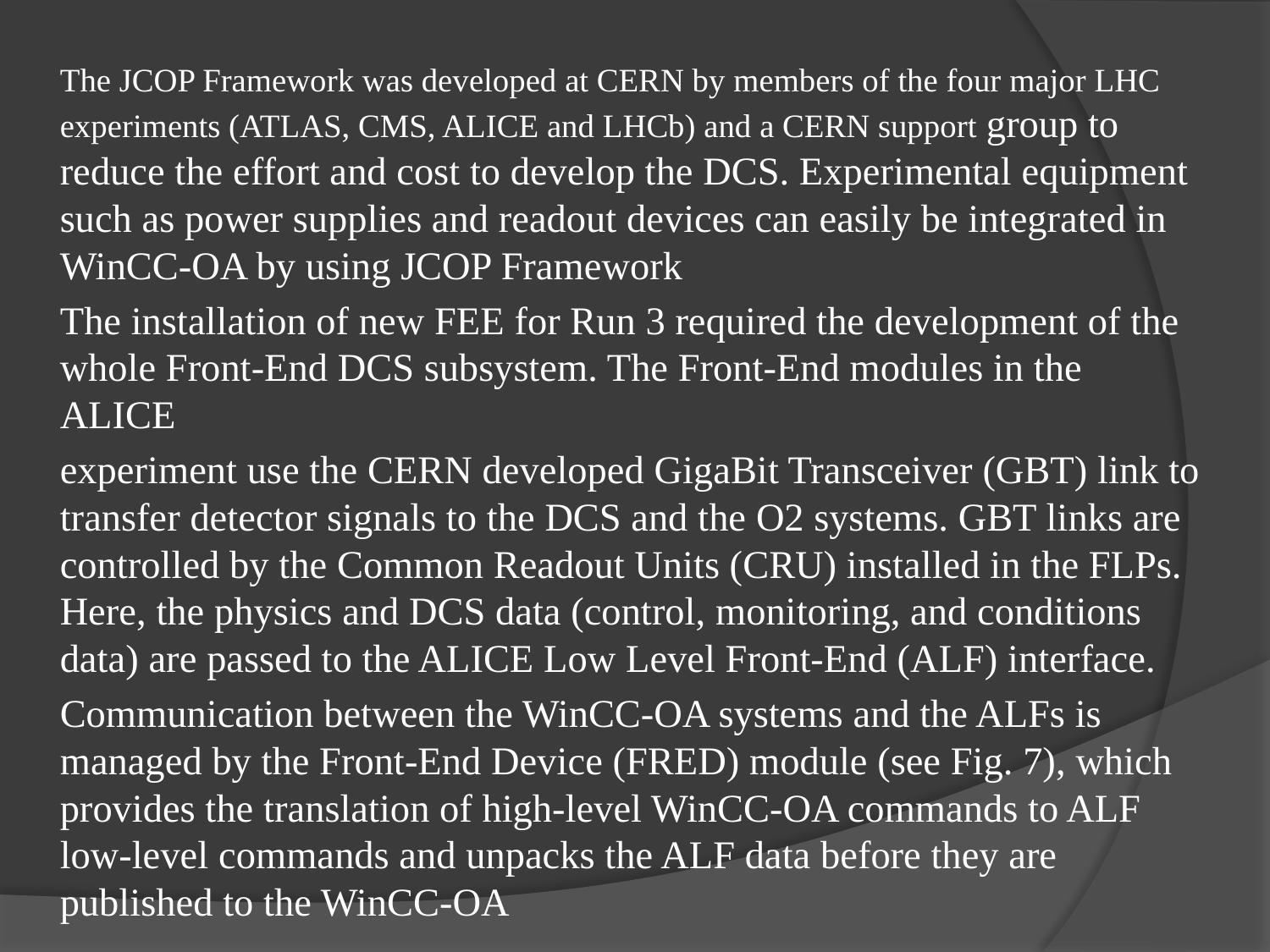

The JCOP Framework was developed at CERN by members of the four major LHC experiments (ATLAS, CMS, ALICE and LHCb) and a CERN support group to reduce the effort and cost to develop the DCS. Experimental equipment such as power supplies and readout devices can easily be integrated in WinCC-OA by using JCOP Framework
The installation of new FEE for Run 3 required the development of the whole Front-End DCS subsystem. The Front-End modules in the ALICE
experiment use the CERN developed GigaBit Transceiver (GBT) link to transfer detector signals to the DCS and the O2 systems. GBT links are controlled by the Common Readout Units (CRU) installed in the FLPs. Here, the physics and DCS data (control, monitoring, and conditions data) are passed to the ALICE Low Level Front-End (ALF) interface.
Communication between the WinCC-OA systems and the ALFs is managed by the Front-End Device (FRED) module (see Fig. 7), which provides the translation of high-level WinCC-OA commands to ALF low-level commands and unpacks the ALF data before they are published to the WinCC-OA